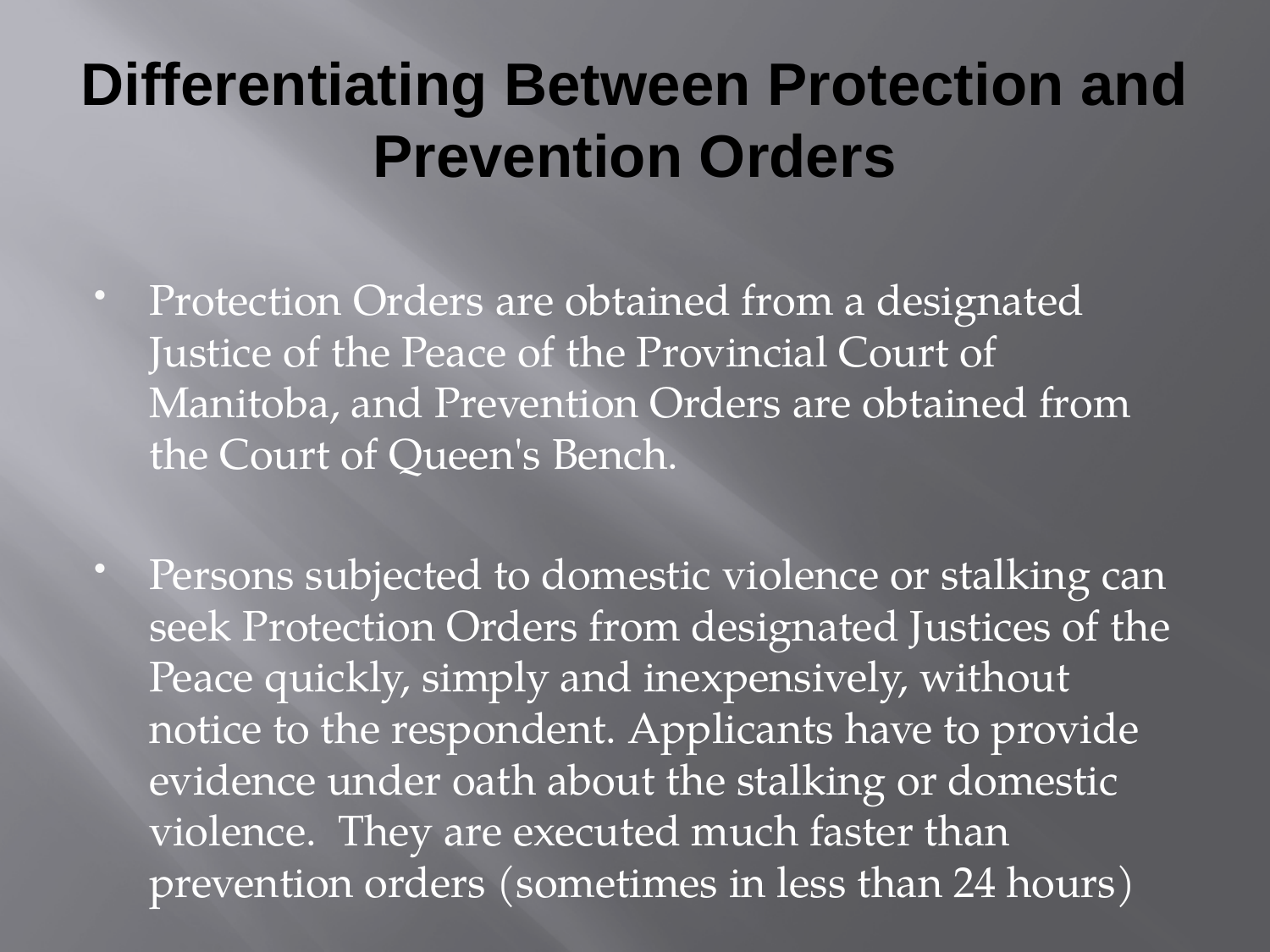

# Differentiating Between Protection and Prevention Orders
Protection Orders are obtained from a designated Justice of the Peace of the Provincial Court of Manitoba, and Prevention Orders are obtained from the Court of Queen's Bench.

Persons subjected to domestic violence or stalking can seek Protection Orders from designated Justices of the Peace quickly, simply and inexpensively, without notice to the respondent. Applicants have to provide evidence under oath about the stalking or domestic violence.  They are executed much faster than prevention orders (sometimes in less than 24 hours)